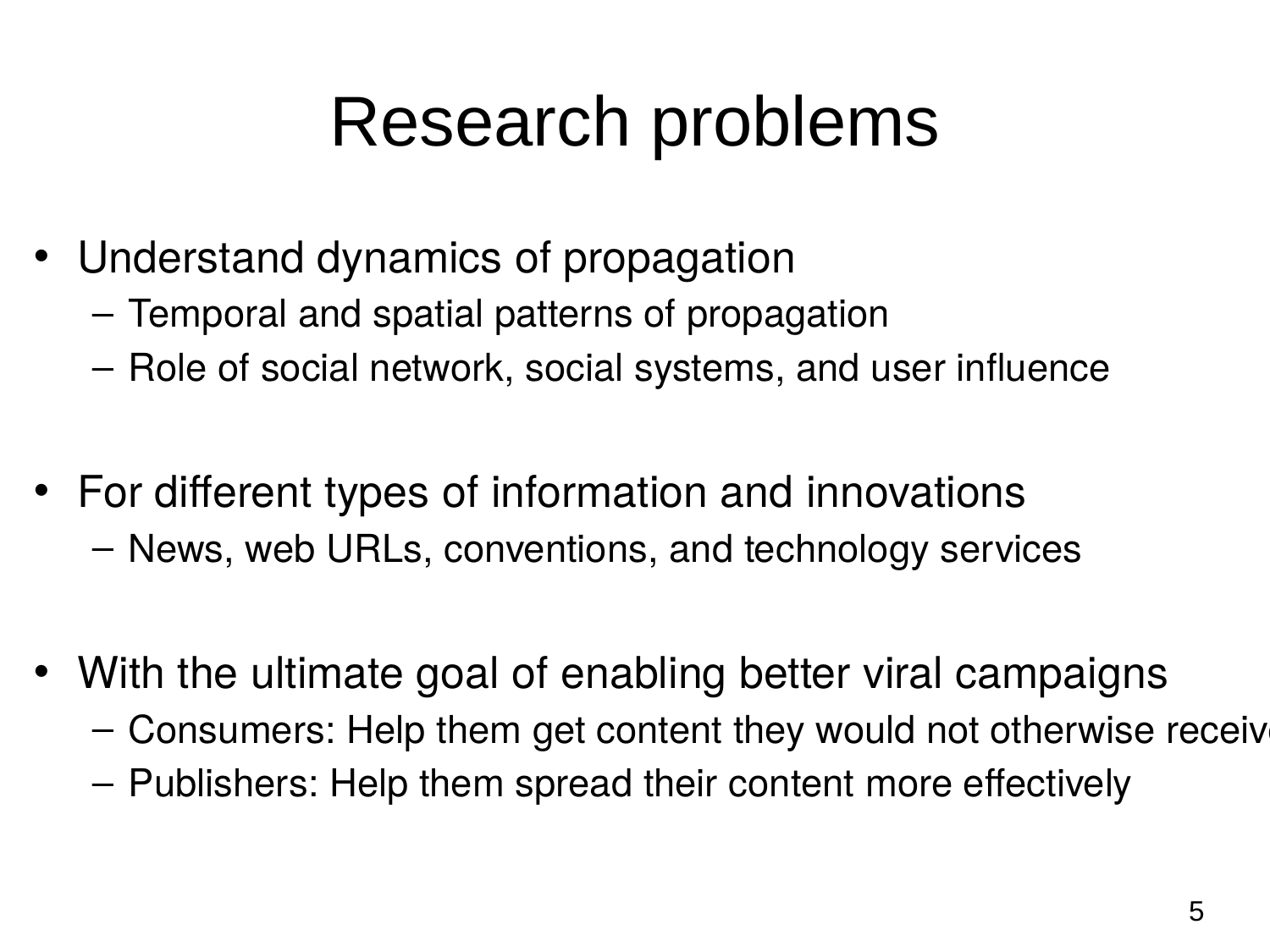

# Research problems
Understand dynamics of propagation
Temporal and spatial patterns of propagation
Role of social network, social systems, and user influence

For different types of information and innovations
News, web URLs, conventions, and technology services

With the ultimate goal of enabling better viral campaigns
Consumers: Help them get content they would not otherwise receive
Publishers: Help them spread their content more effectively